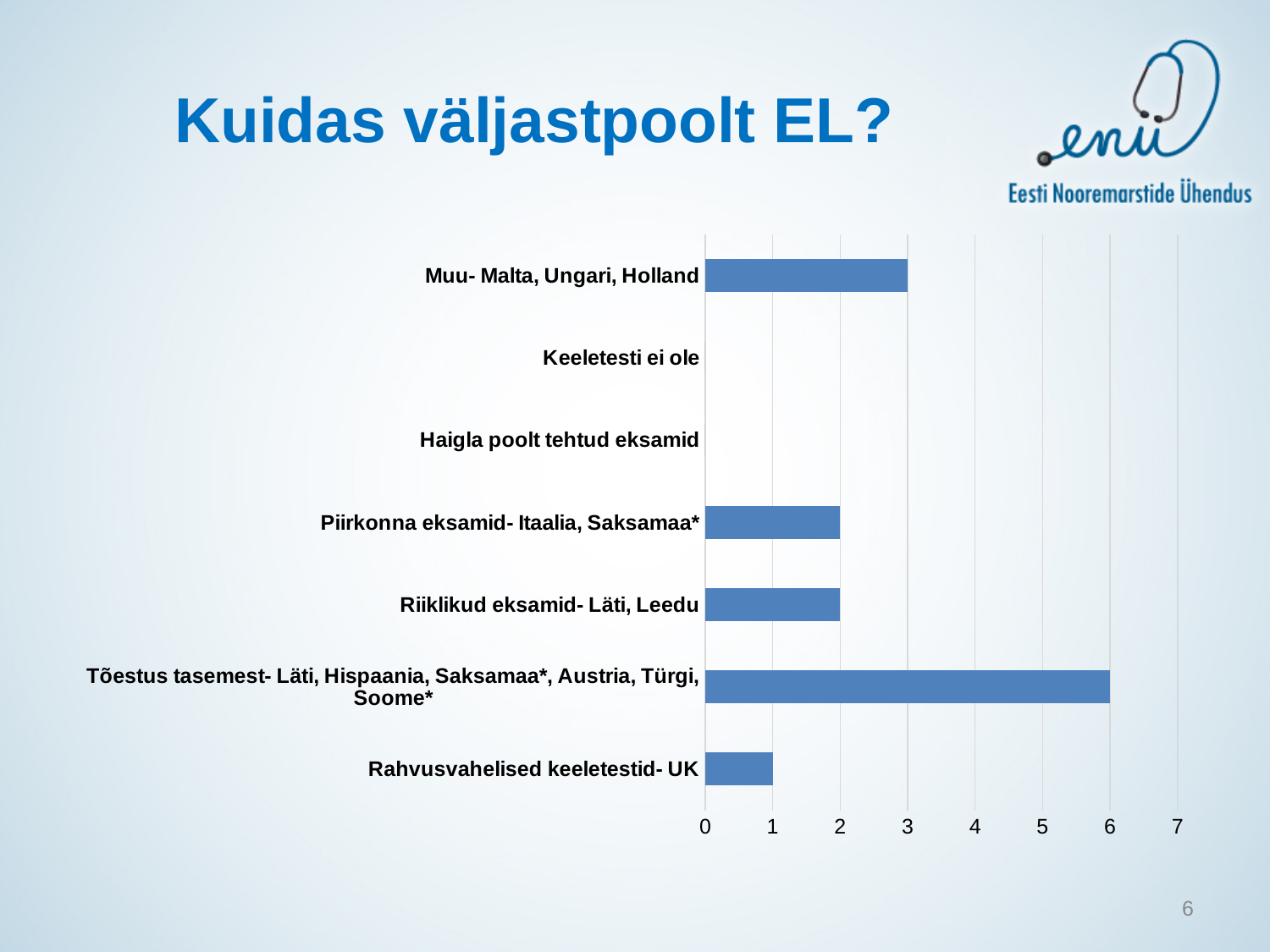

# Kuidas väljastpoolt EL?

### Chart

| Category | Series 1 | Column1 | Column2 |
|---|---|---|---|
| Rahvusvahelised keeletestid- UK | 1.0 | None | None |
| Tõestus tasemest- Läti, Hispaania, Saksamaa*, Austria, Türgi, Soome* | 6.0 | None | None |
| Riiklikud eksamid- Läti, Leedu | 2.0 | None | None |
| Piirkonna eksamid- Itaalia, Saksamaa* | 2.0 | None | None |
| Haigla poolt tehtud eksamid | 0.0 | None | None |
| Keeletesti ei ole | 0.0 | None | None |
| Muu- Malta, Ungari, Holland | 3.0 | None | None |
6